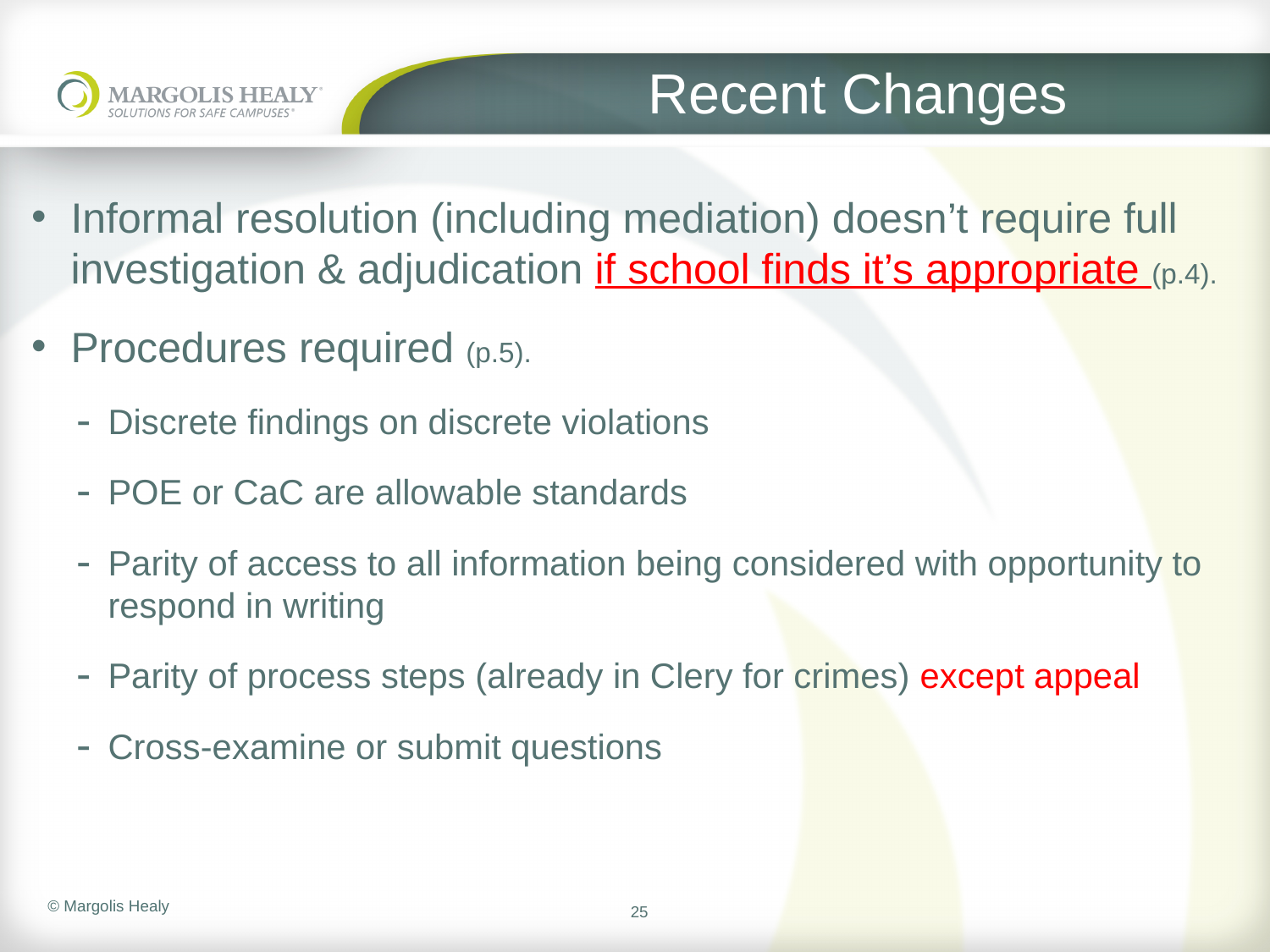

# Recent Changes
Informal resolution (including mediation) doesn’t require full investigation & adjudication if school finds it’s appropriate (p.4).
Procedures required (p.5).
Discrete findings on discrete violations
POE or CaC are allowable standards
Parity of access to all information being considered with opportunity to respond in writing
Parity of process steps (already in Clery for crimes) except appeal
Cross-examine or submit questions
25